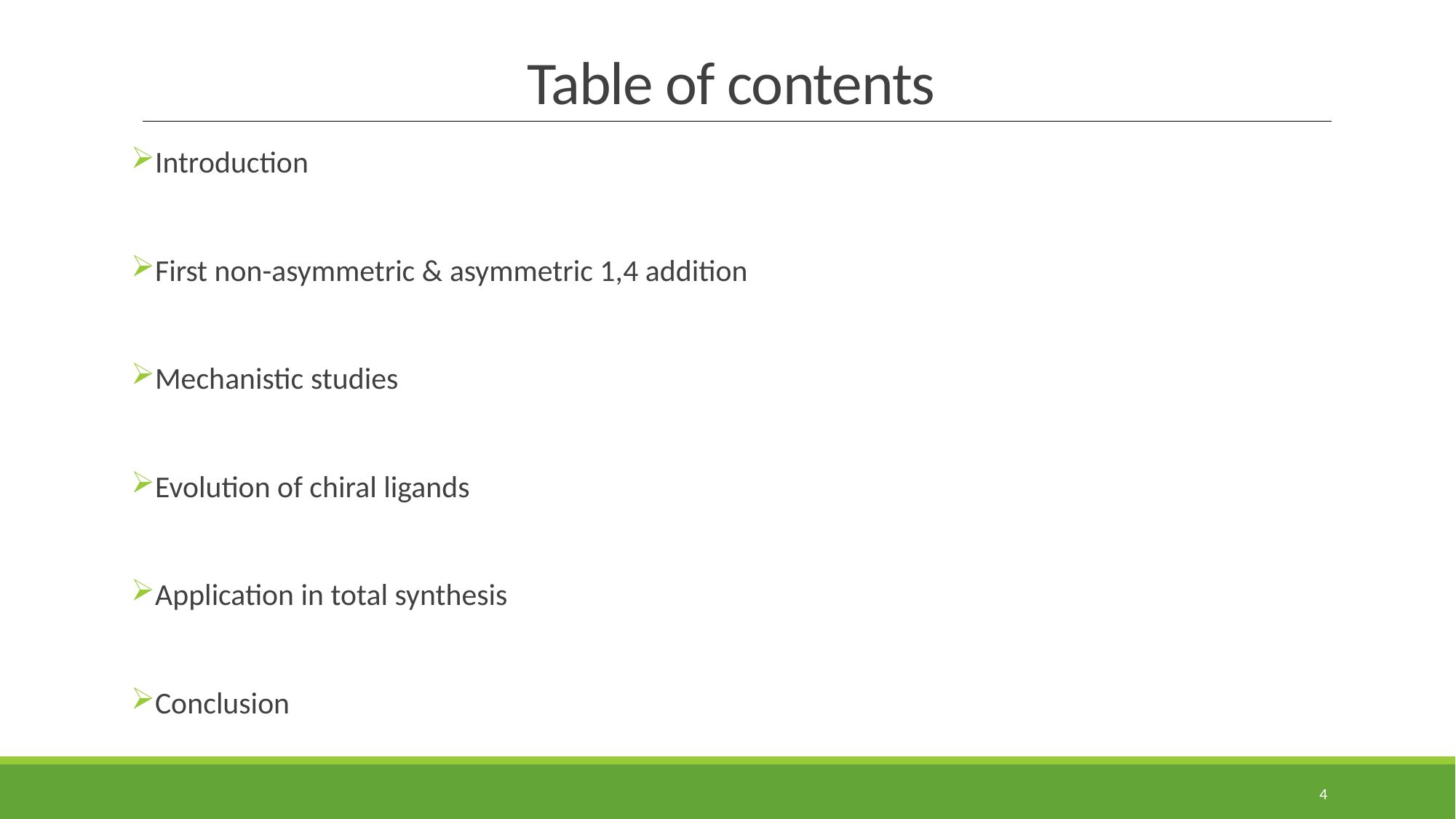

# Table of contents
Introduction

First non-asymmetric & asymmetric 1,4 addition

Mechanistic studies

Evolution of chiral ligands

Application in total synthesis

Conclusion

4